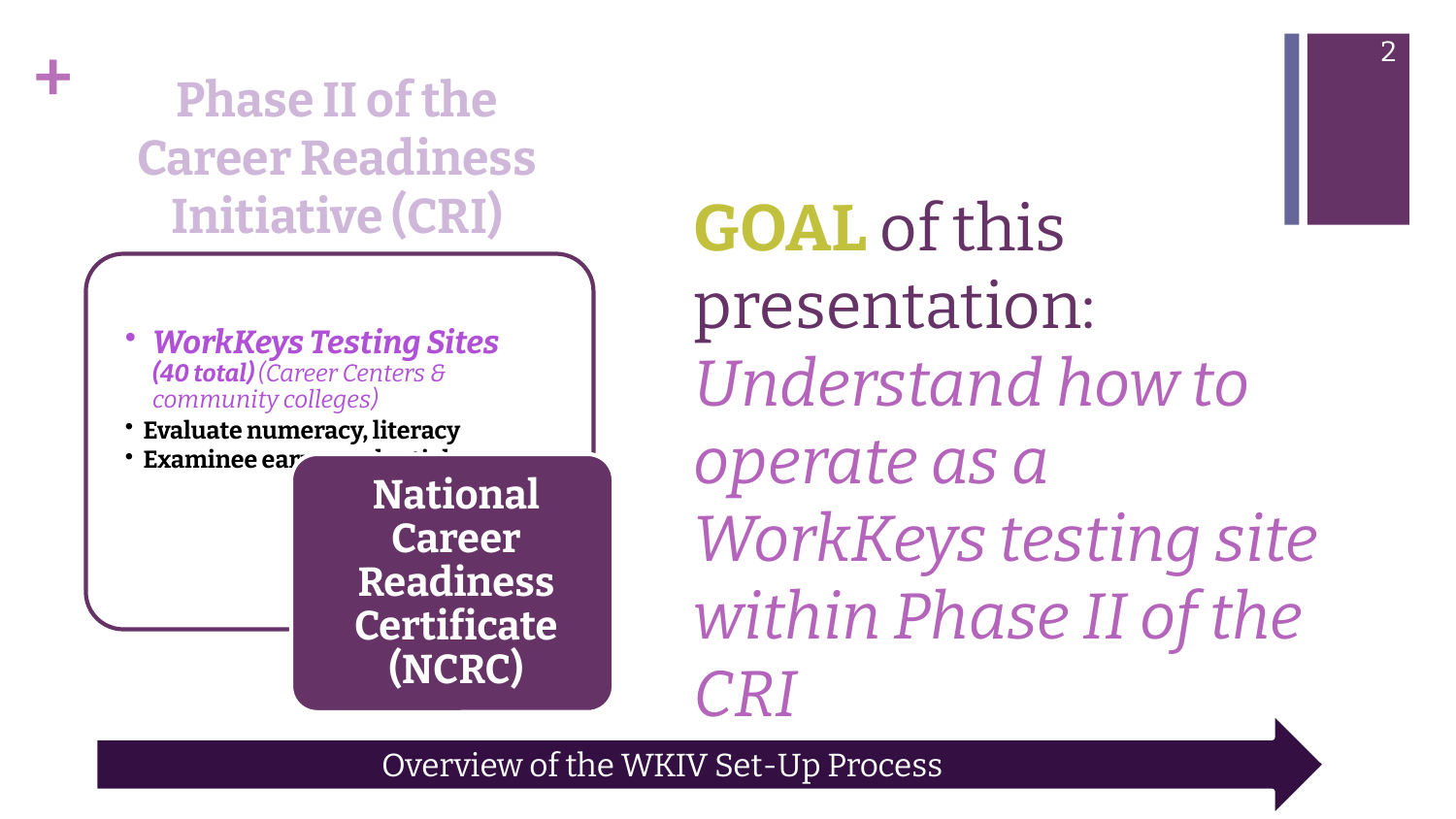

2

Phase II of the Career Readiness Initiative (CRI)
# GOAL of this presentation: Understand how to operate as a WorkKeys testing site within Phase II of the CRI

WorkKeys Testing Sites     (40 total) (Career Centers & community colleges)
Evaluate numeracy, literacy
Examinee earns credential
National Career Readiness Certificate (NCRC)

Overview of the WKIV Set-Up Process